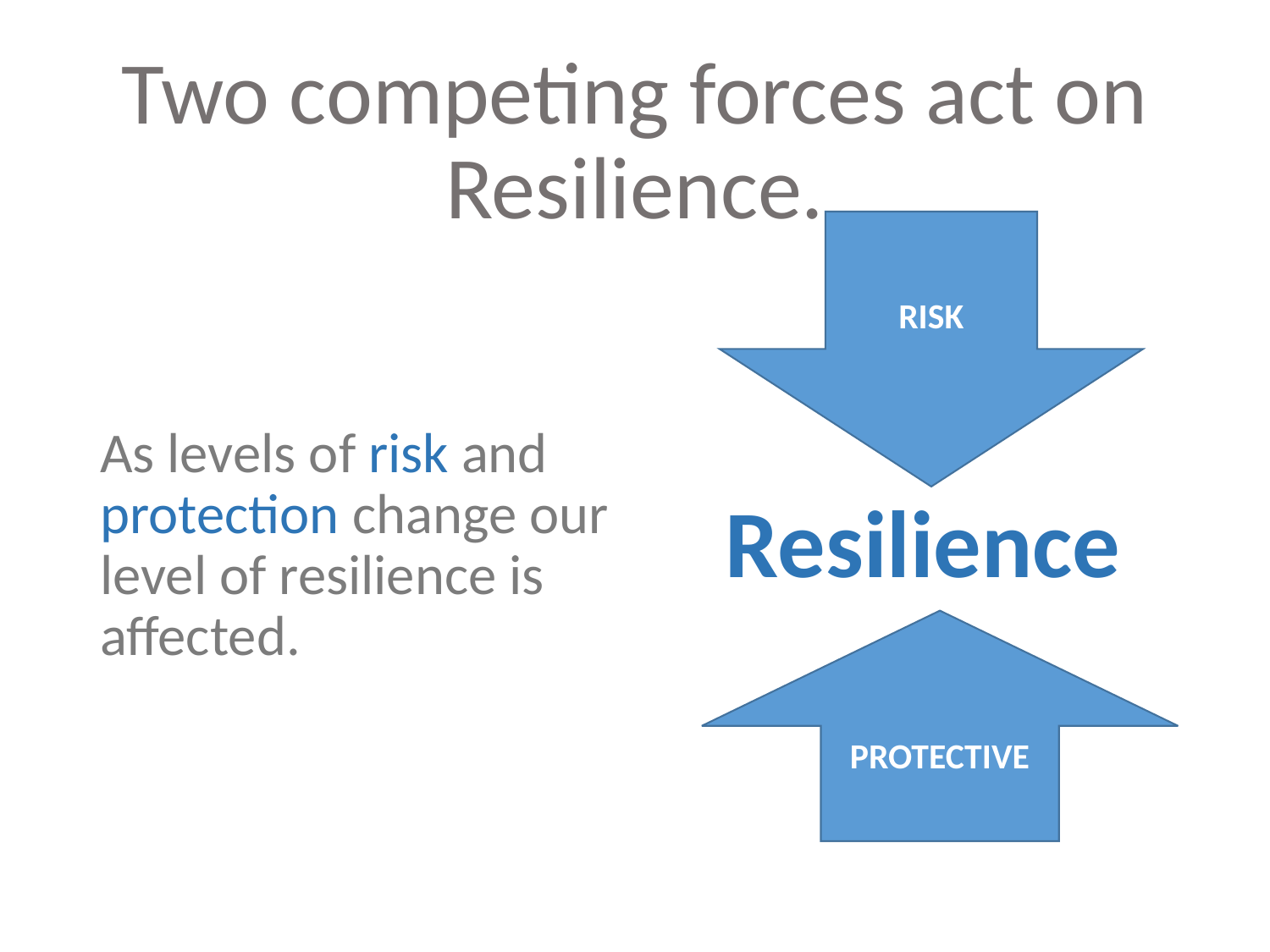

# Two competing forces act on Resilience.
RISK

As levels of risk and protection change our level of resilience is affected.
Resilience
PROTECTIVE